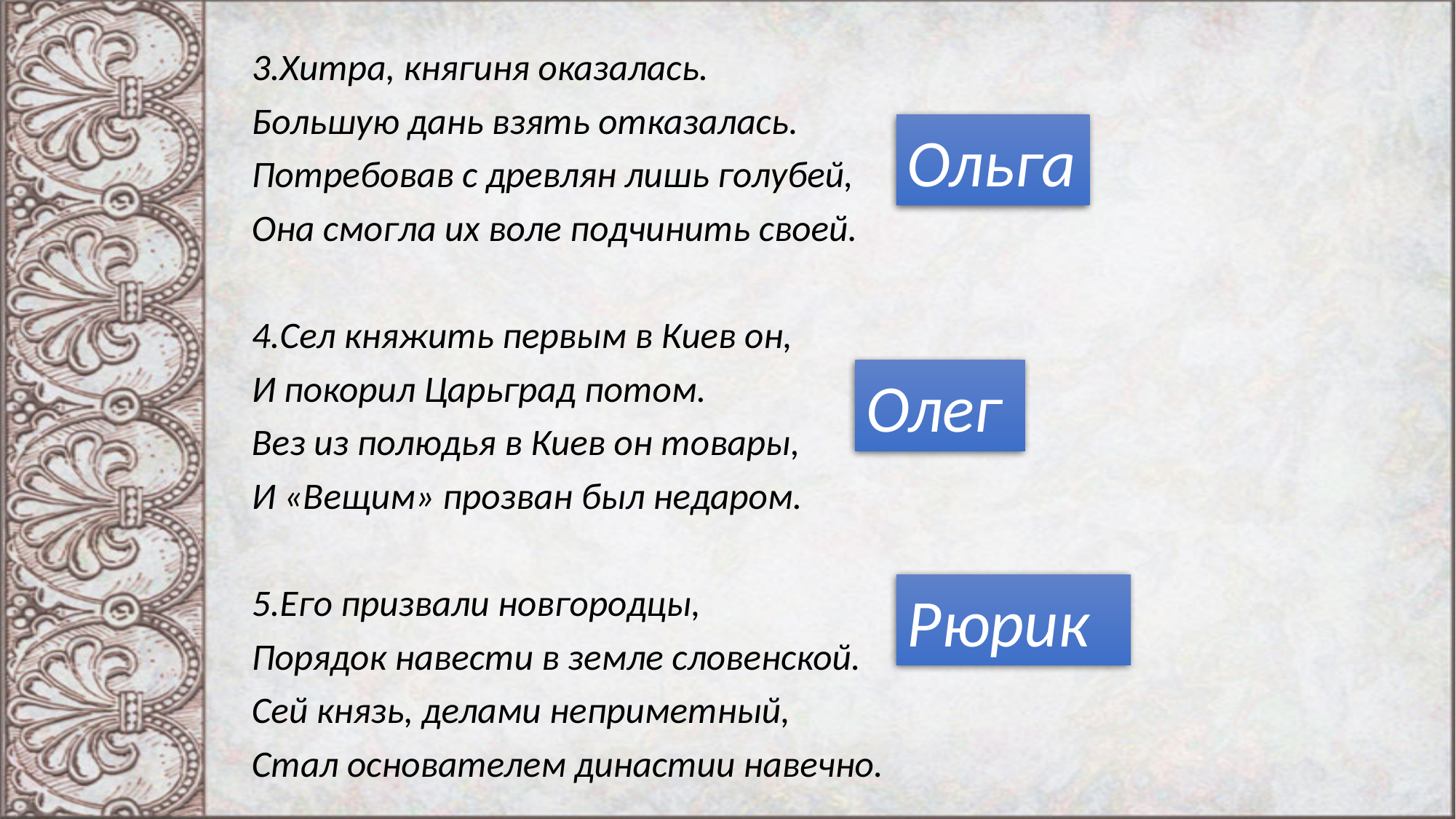

3.Хитра, княгиня оказалась.
Большую дань взять отказалась.
Потребовав с древлян лишь голубей,
Она смогла их воле подчинить своей.

4.Сел княжить первым в Киев он,
И покорил Царьград потом.
Вез из полюдья в Киев он товары,
И «Вещим» прозван был недаром.

5.Его призвали новгородцы,
Порядок навести в земле словенской.
Сей князь, делами неприметный,
Стал основателем династии навечно.

Ольга
Олег
Рюрик